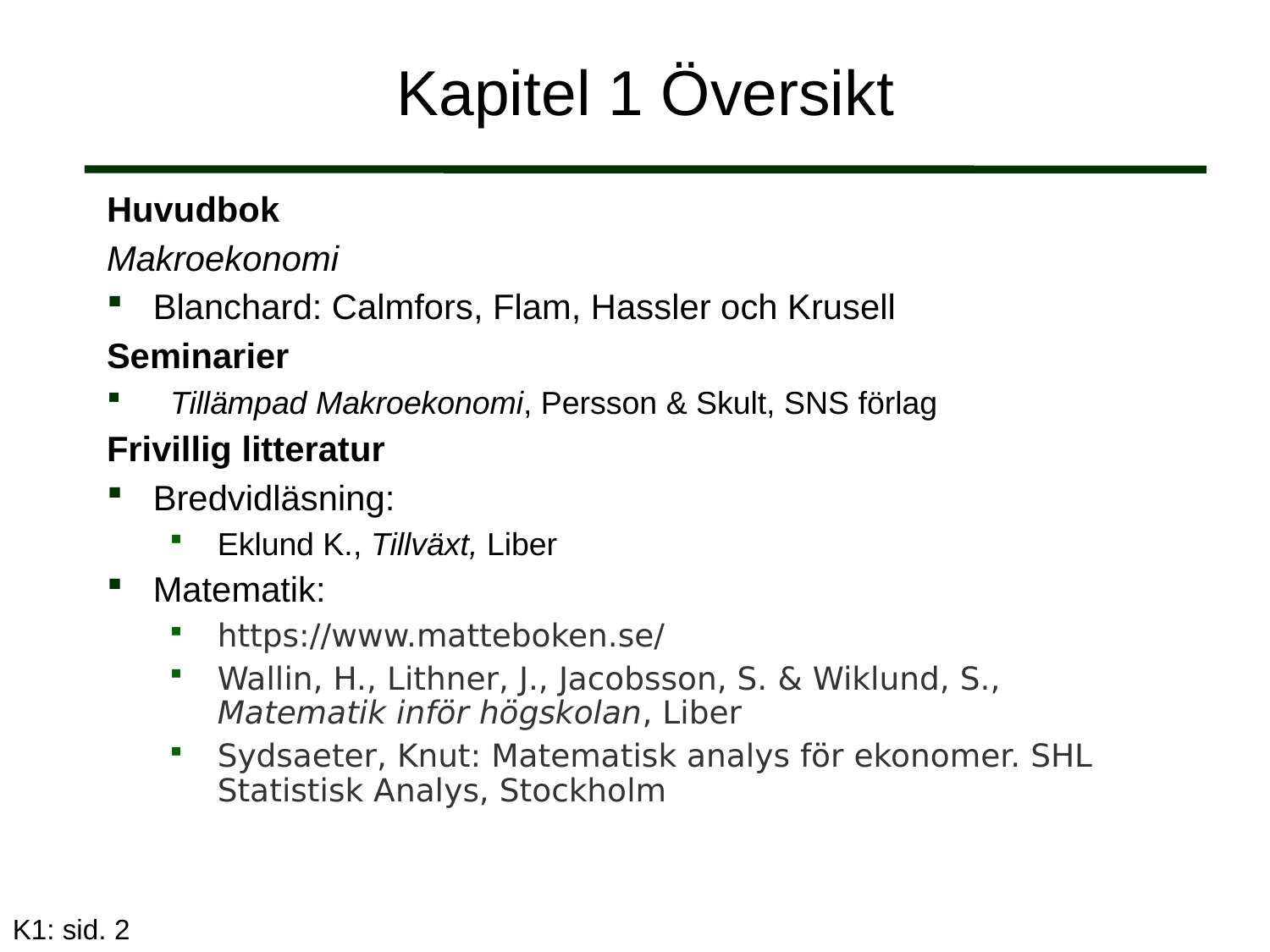

# Kapitel 1 Översikt
Huvudbok
Makroekonomi
Blanchard: Calmfors, Flam, Hassler och Krusell
Seminarier
Tillämpad Makroekonomi, Persson & Skult, SNS förlag
Frivillig litteratur
Bredvidläsning:
Eklund K., Tillväxt, Liber
Matematik:
https://www.matteboken.se/
Wallin, H., Lithner, J., Jacobsson, S. & Wiklund, S., Matematik inför högskolan, Liber
Sydsaeter, Knut: Matematisk analys för ekonomer. SHL Statistisk Analys, Stockholm
K1: sid. 2